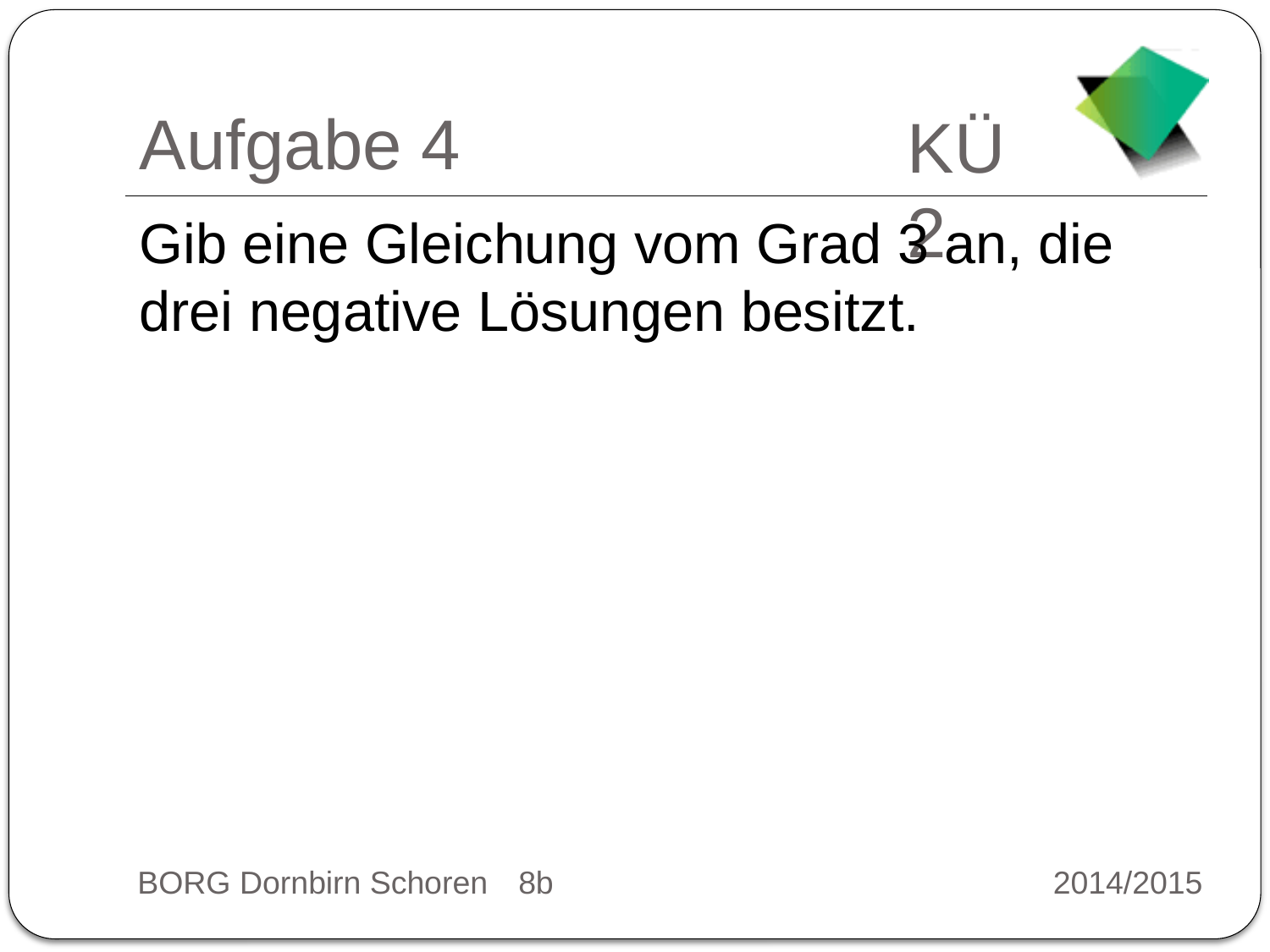

# Aufgabe 4
Gib eine Gleichung vom Grad 3 an, die drei negative Lösungen besitzt.